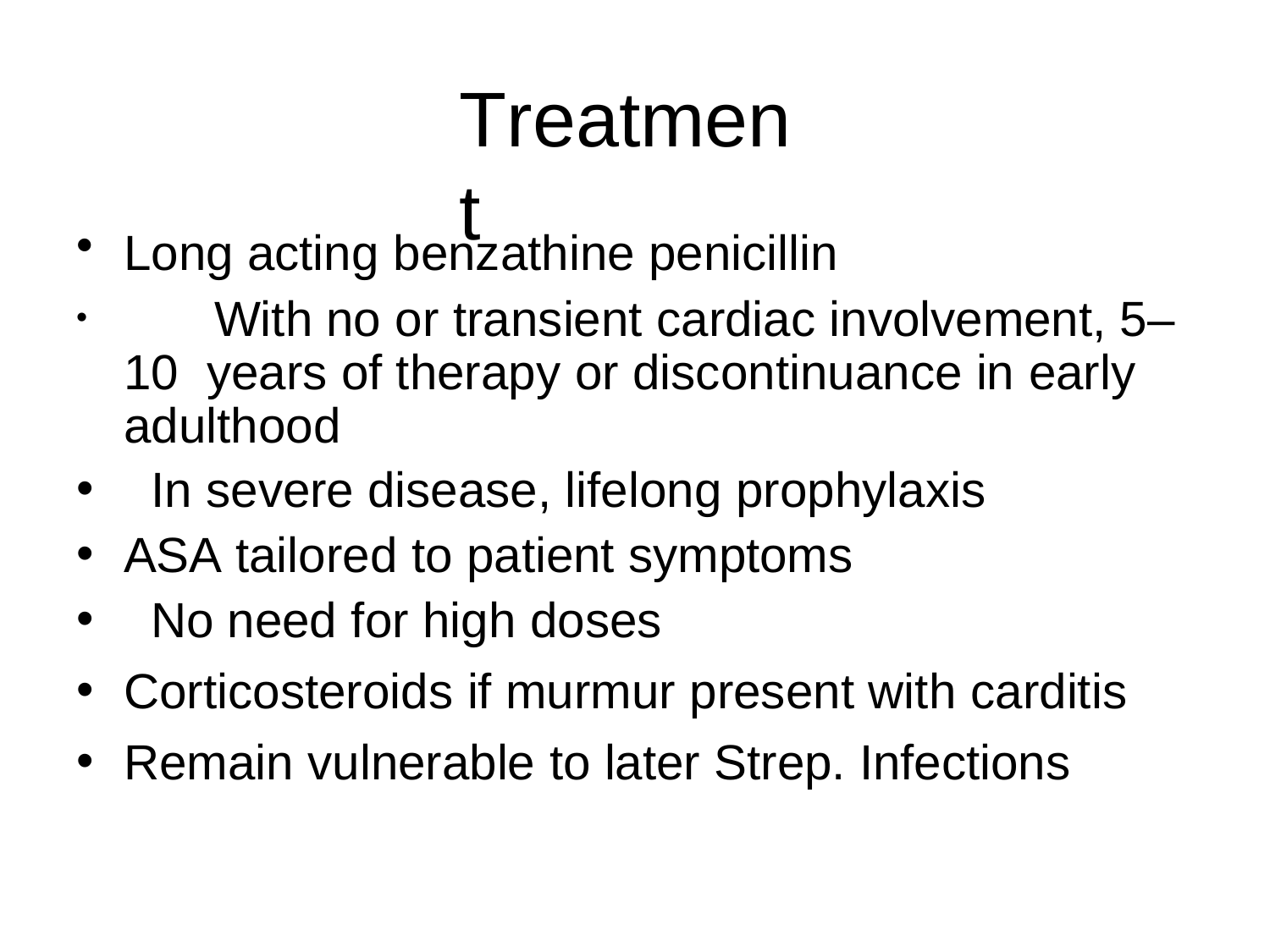

# Treatment
Long acting benzathine penicillin
	With no or transient cardiac involvement, 5–10  years of therapy or discontinuance in early  adulthood
In severe disease, lifelong prophylaxis
ASA tailored to patient symptoms
No need for high doses
Corticosteroids if murmur present with carditis
Remain vulnerable to later Strep. Infections